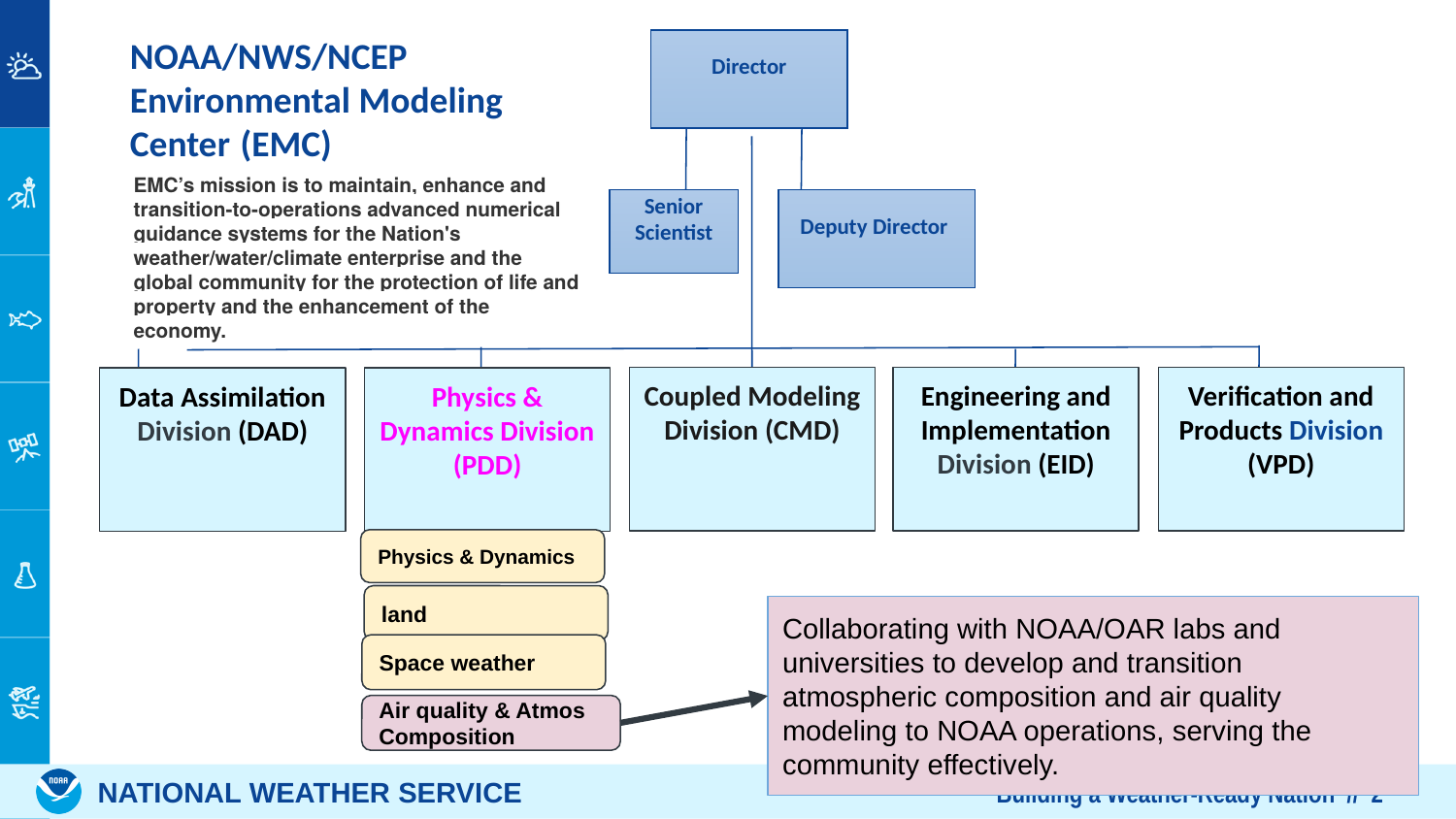

NOAA/NWS/NCEP
Environmental Modeling Center (EMC)
Director

EMC’s mission is to maintain, enhance and transition-to-operations advanced numerical guidance systems for the Nation's weather/water/climate enterprise and the global community for the protection of life and property and the enhancement of the economy.
Deputy Director

Senior Scientist

Coupled Modeling Division (CMD)
Engineering and Implementation Division (EID)
Verification and Products Division (VPD)
Physics & Dynamics Division (PDD)
Data Assimilation Division (DAD)

Model Physics Group
Physics & Dynamics
land
Collaborating with NOAA/OAR labs and universities to develop and transition atmospheric composition and air quality modeling to NOAA operations, serving the community effectively.
Space weather
Air quality & Atmos Composition